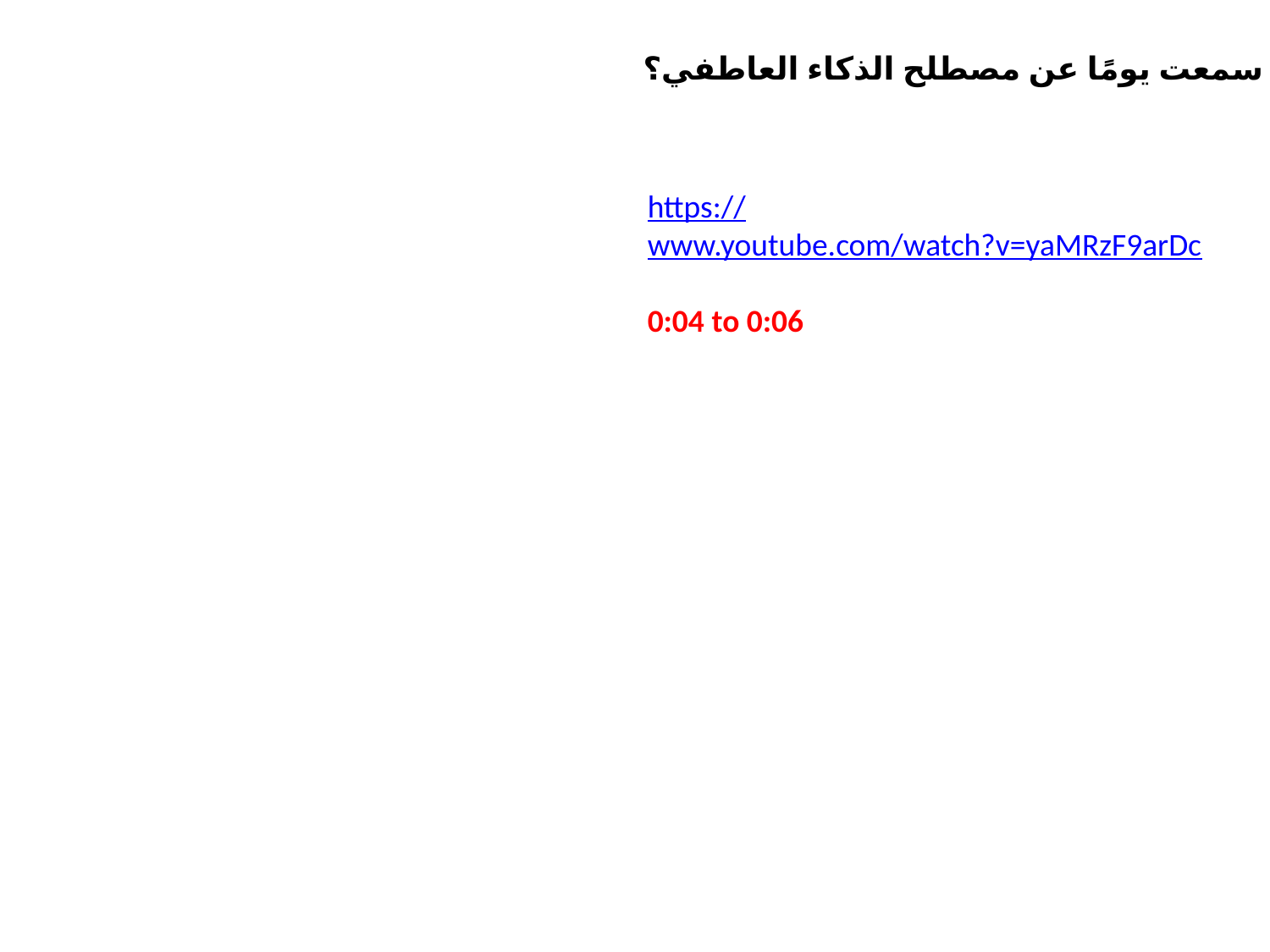

هل سمعت يومًا عن مصطلح الذكاء العاطفي؟
https://www.youtube.com/watch?v=yaMRzF9arDc

0:04 to 0:06